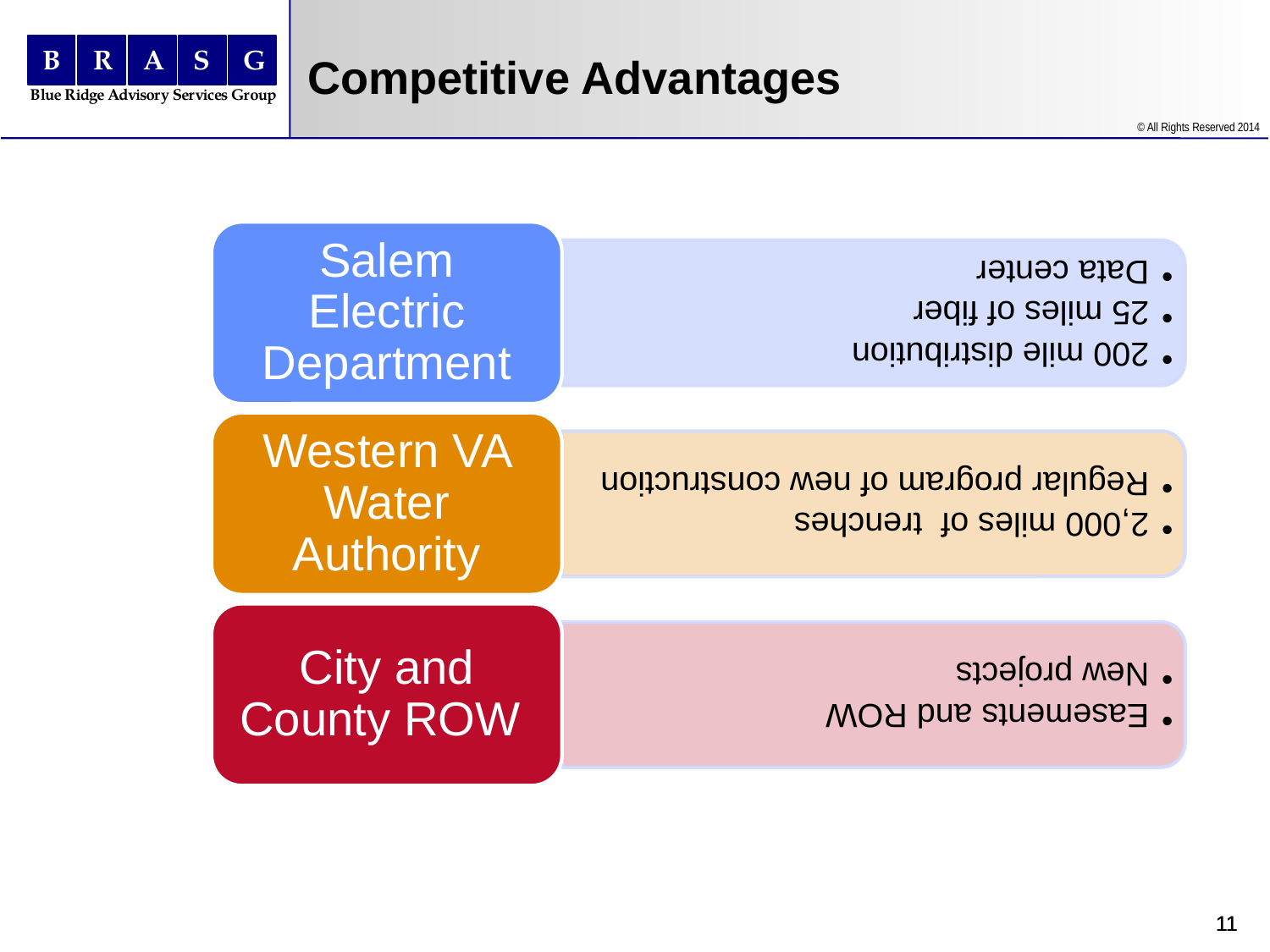

# Competitive Advantages
200 mile distribution
25 miles of fiber
Data center
Salem Electric Department
2,000 miles of  trenches
Regular program of new construction
Western VA Water Authority
Easements and ROW
New projects
City and County ROW
11
11